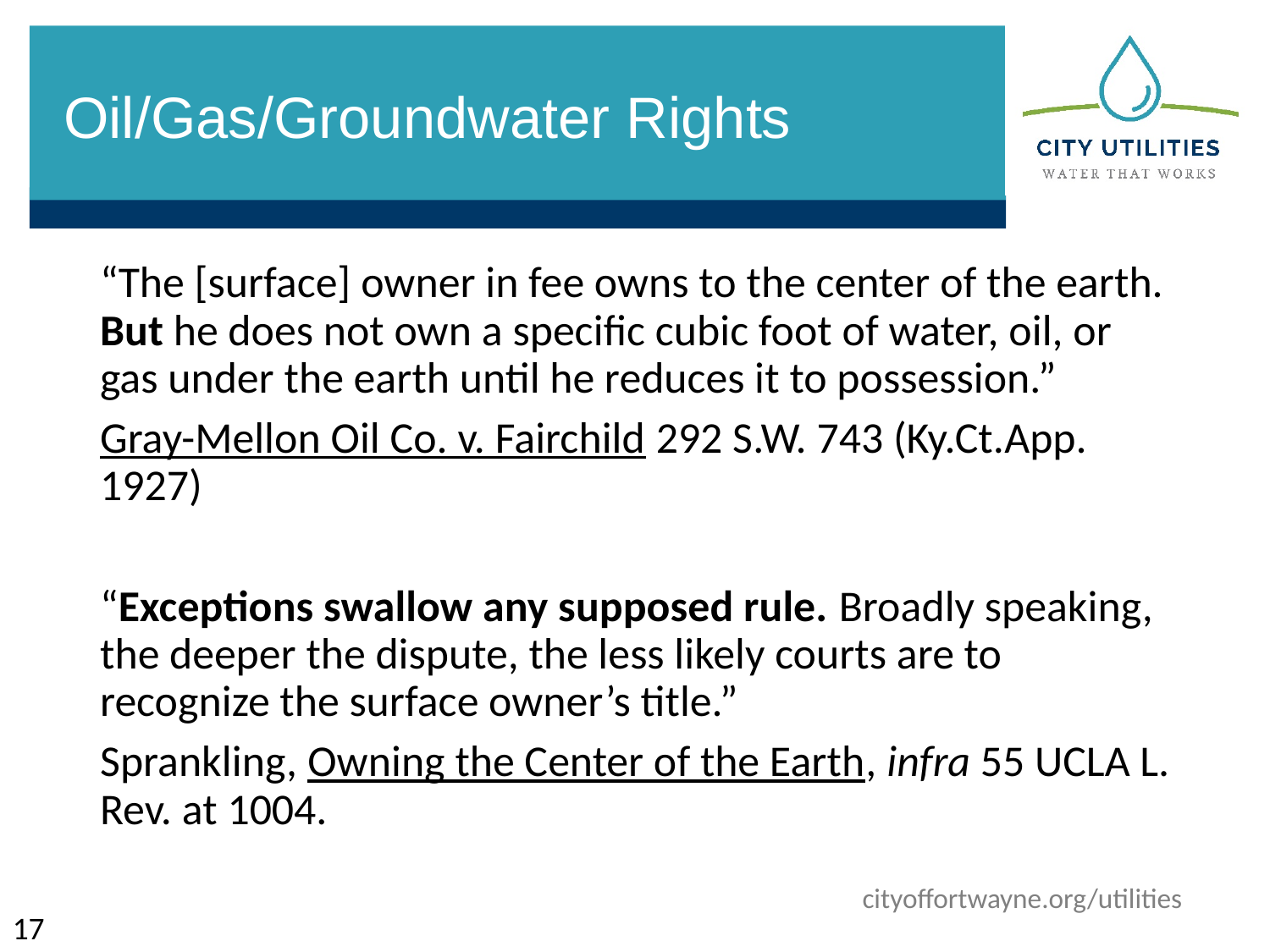

# Oil/Gas/Groundwater Rights
“The [surface] owner in fee owns to the center of the earth. But he does not own a specific cubic foot of water, oil, or gas under the earth until he reduces it to possession.”
Gray-Mellon Oil Co. v. Fairchild 292 S.W. 743 (Ky.Ct.App. 1927)

“Exceptions swallow any supposed rule. Broadly speaking, the deeper the dispute, the less likely courts are to recognize the surface owner’s title.”
Sprankling, Owning the Center of the Earth, infra 55 UCLA L. Rev. at 1004.

17